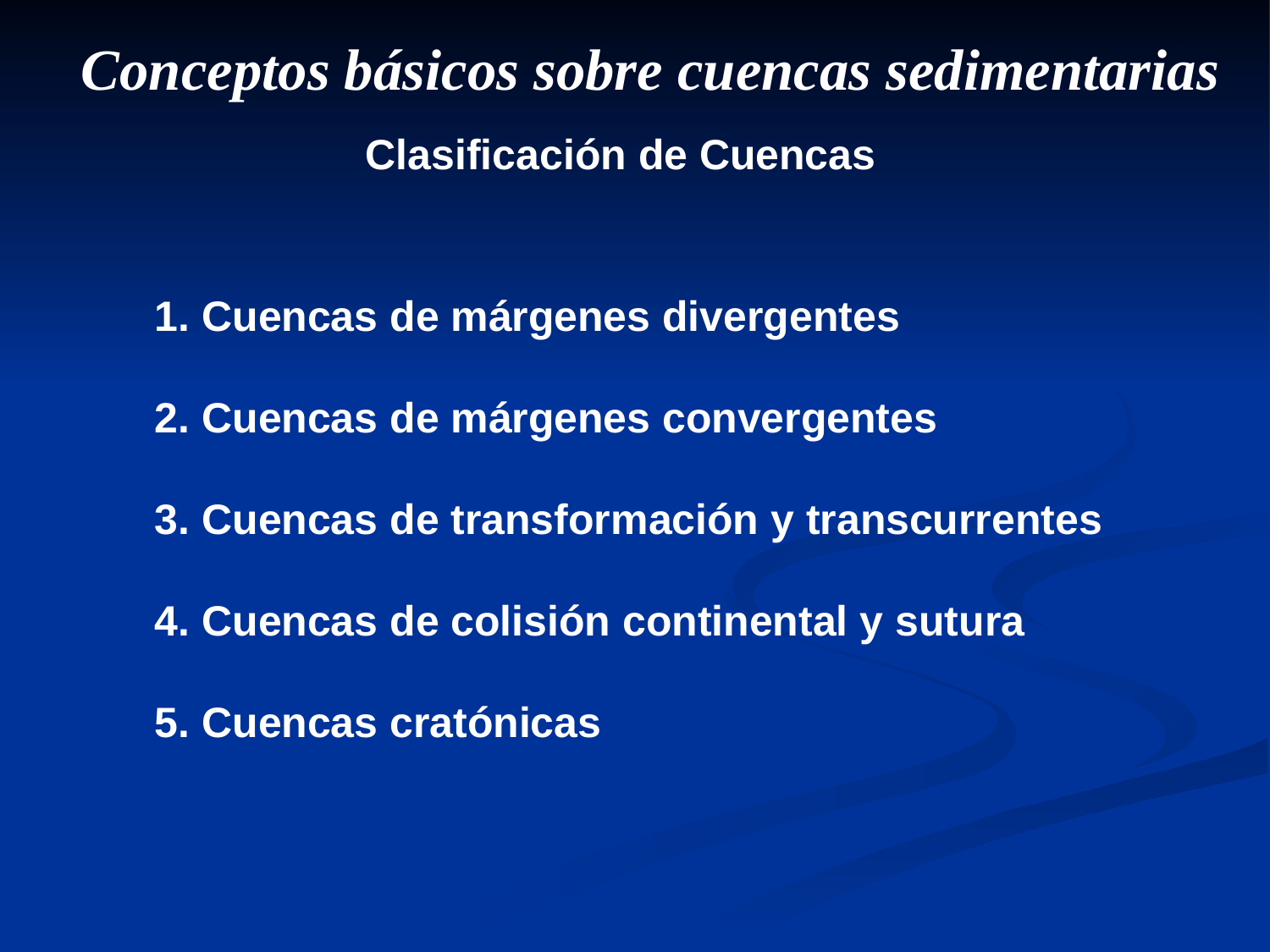

Conceptos básicos sobre cuencas sedimentarias
Clasificación de Cuencas
1. Cuencas de márgenes divergentes

2. Cuencas de márgenes convergentes

3. Cuencas de transformación y transcurrentes

4. Cuencas de colisión continental y sutura

5. Cuencas cratónicas